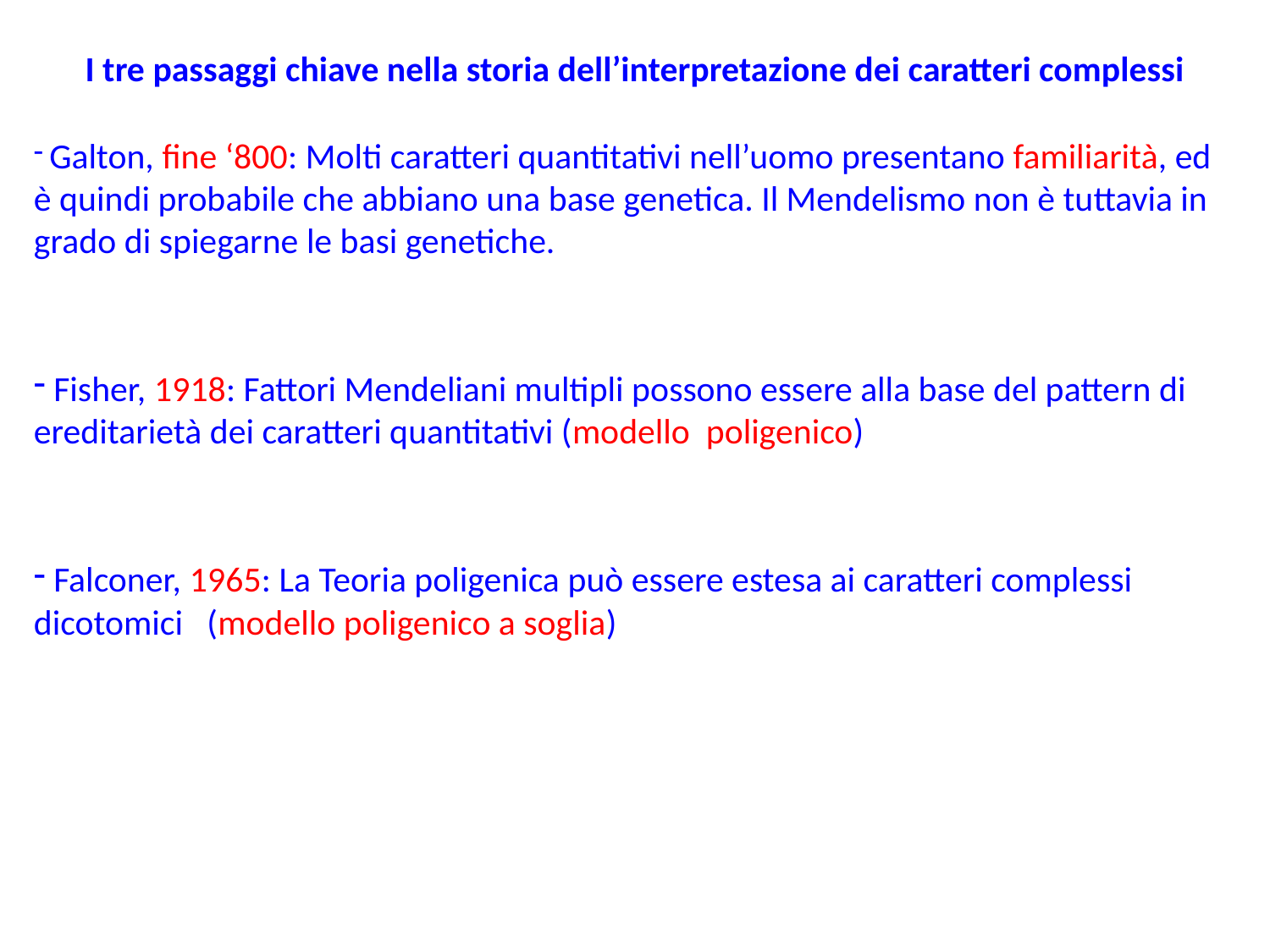

# I tre passaggi chiave nella storia dell’interpretazione dei caratteri complessi
 Galton, fine ‘800: Molti caratteri quantitativi nell’uomo presentano familiarità, ed è quindi probabile che abbiano una base genetica. Il Mendelismo non è tuttavia in grado di spiegarne le basi genetiche.

 Fisher, 1918: Fattori Mendeliani multipli possono essere alla base del pattern di ereditarietà dei caratteri quantitativi (modello  poligenico)

 Falconer, 1965: La Teoria poligenica può essere estesa ai caratteri complessi dicotomici   (modello poligenico a soglia)